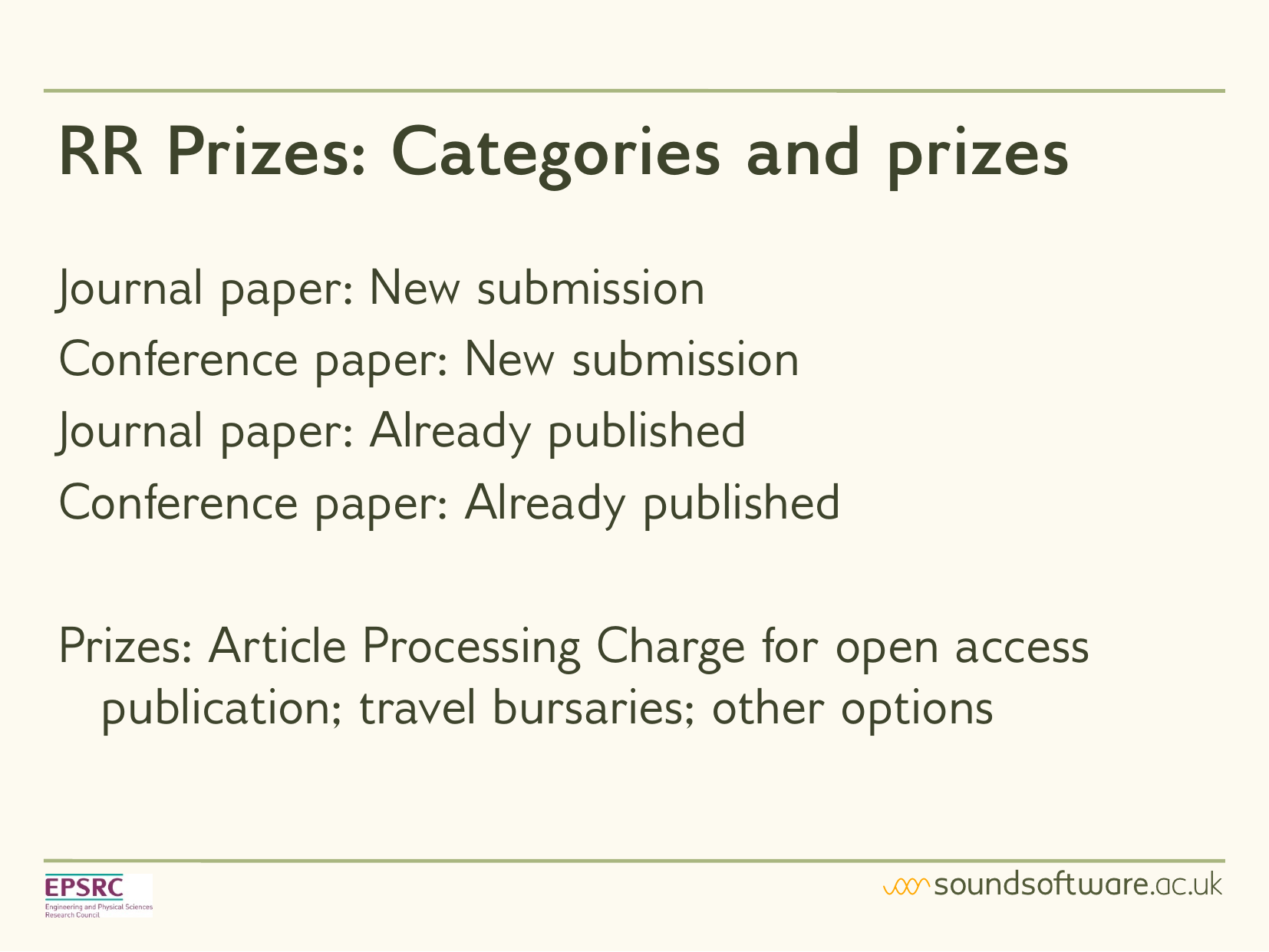

# RR Prizes: Categories and prizes
Journal paper: New submission
Conference paper: New submission
Journal paper: Already published
Conference paper: Already published

Prizes: Article Processing Charge for open access publication; travel bursaries; other options